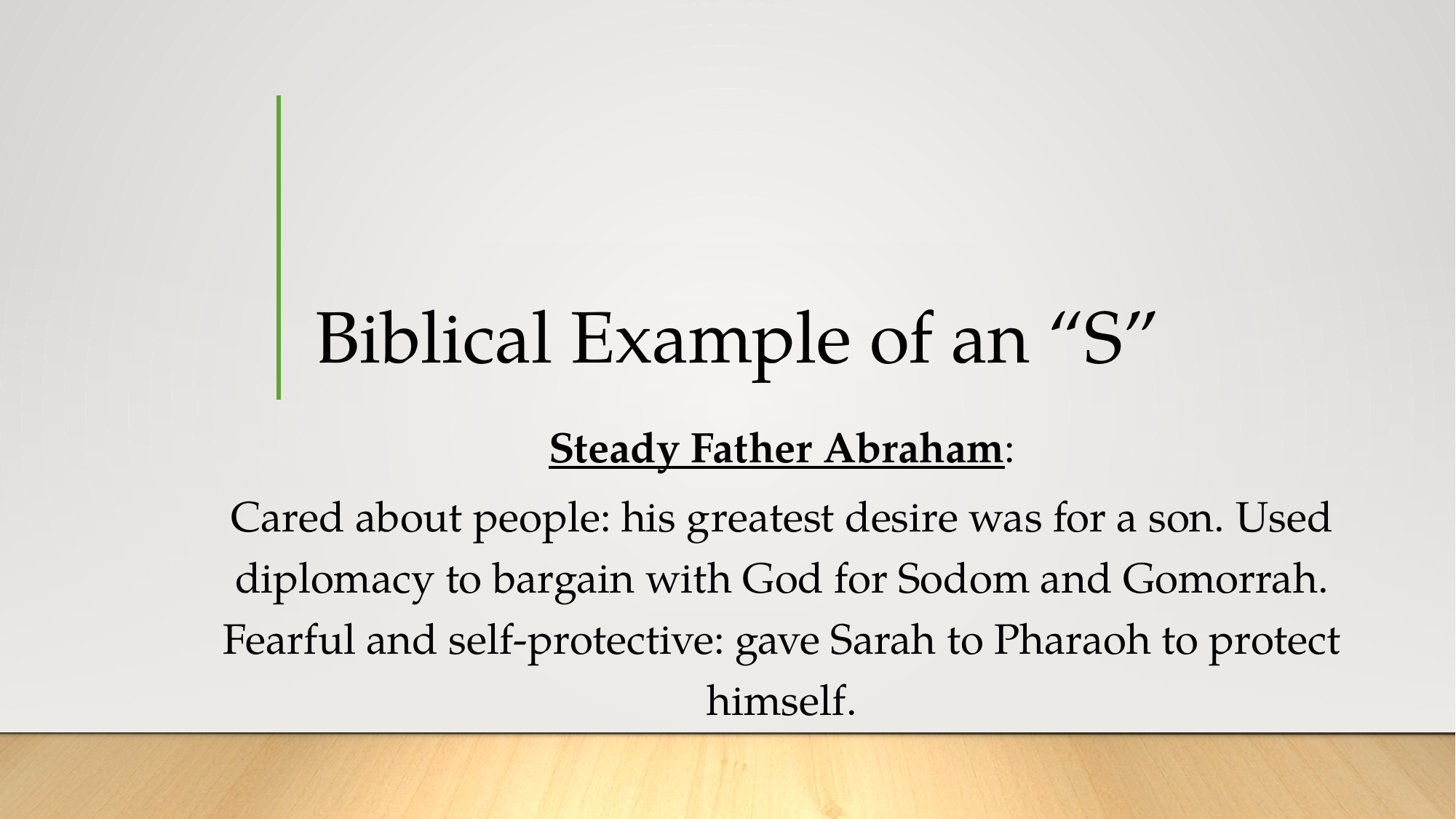

# Biblical Example of an “S”
Steady Father Abraham:
Cared about people: his greatest desire was for a son. Used diplomacy to bargain with God for Sodom and Gomorrah. Fearful and self-protective: gave Sarah to Pharaoh to protect himself.